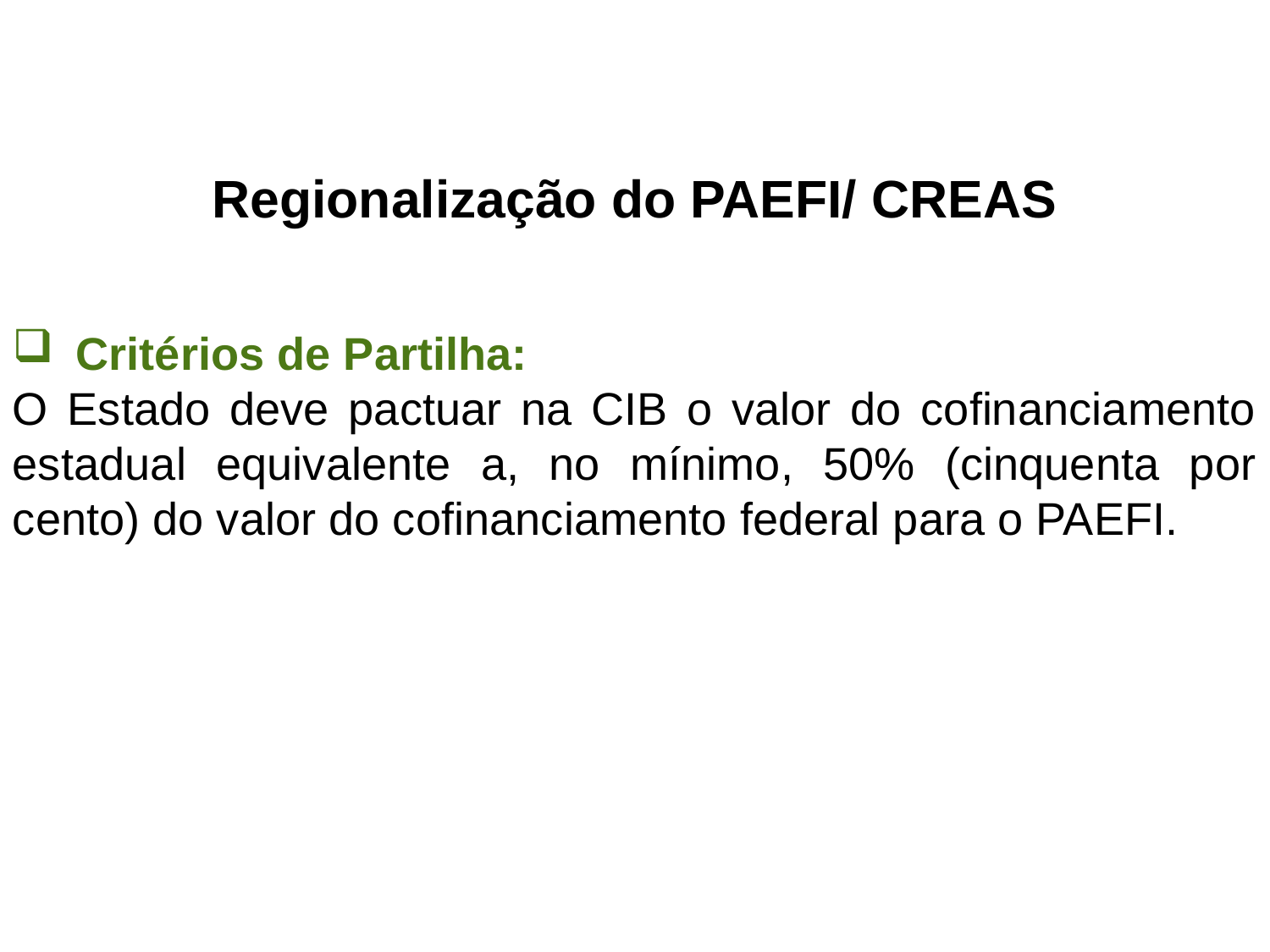

Regionalização do PAEFI/ CREAS

Critérios de Partilha:
O Estado deve pactuar na CIB o valor do cofinanciamento estadual equivalente a, no mínimo, 50% (cinquenta por cento) do valor do cofinanciamento federal para o PAEFI.